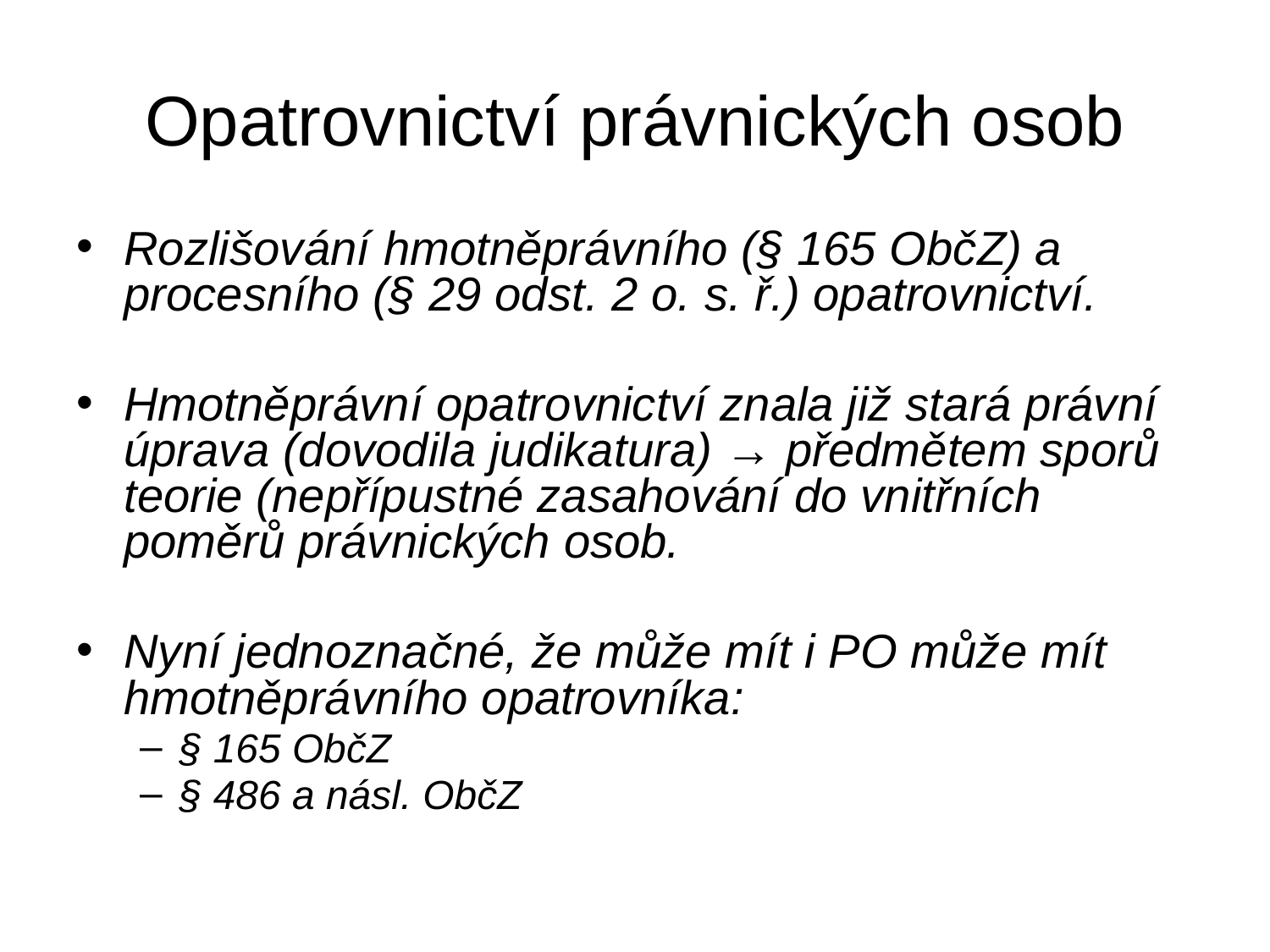

Opatrovnictví právnických osob
Rozlišování hmotněprávního (§ 165 ObčZ) a procesního (§ 29 odst. 2 o. s. ř.) opatrovnictví.

Hmotněprávní opatrovnictví znala již stará právní úprava (dovodila judikatura) → předmětem sporů teorie (nepřípustné zasahování do vnitřních poměrů právnických osob.

Nyní jednoznačné, že může mít i PO může mít hmotněprávního opatrovníka:
§ 165 ObčZ
§ 486 a násl. ObčZ